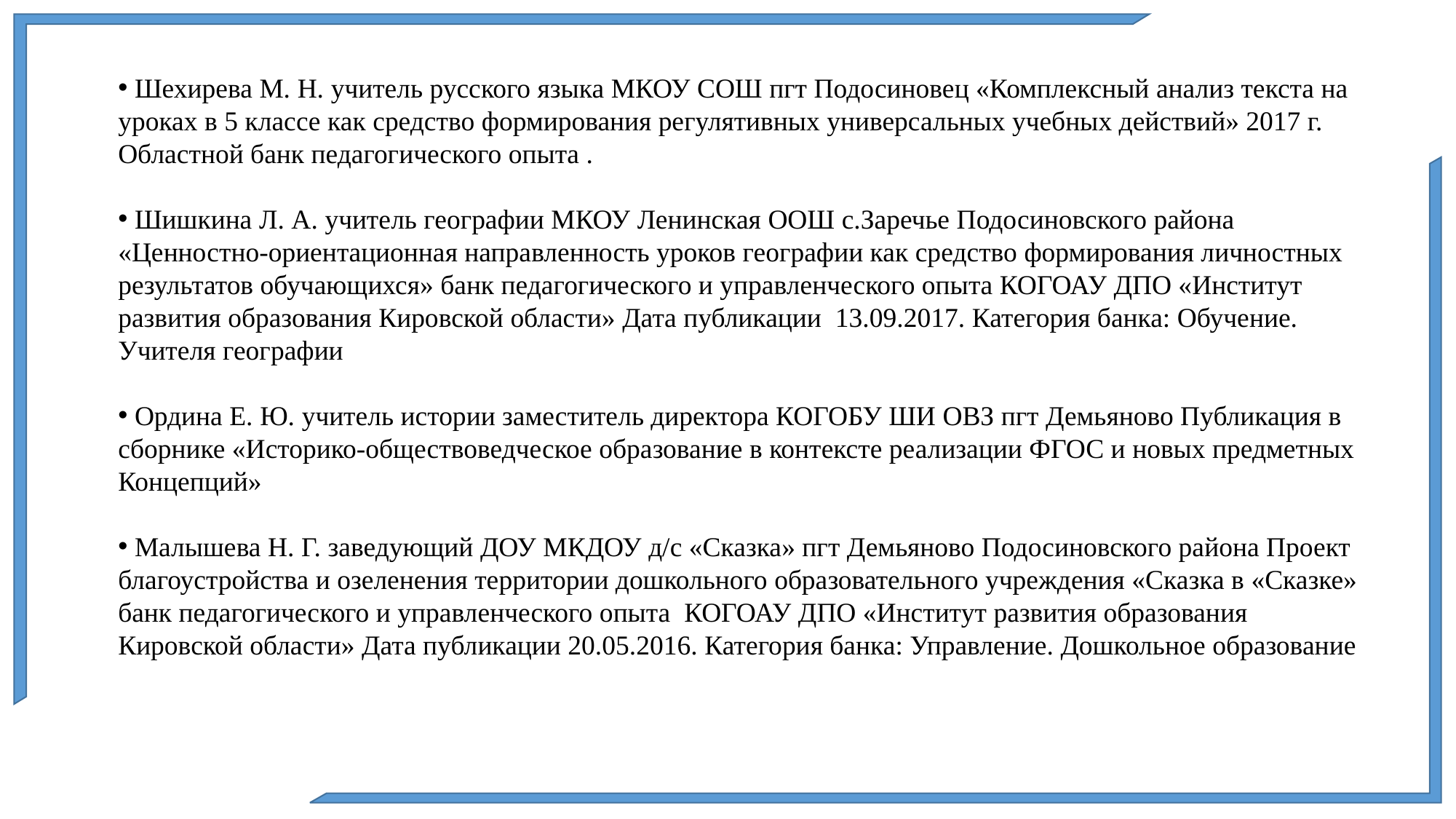

#
 Шехирева М. Н. учитель русского языка МКОУ СОШ пгт Подосиновец «Комплексный анализ текста на уроках в 5 классе как средство формирования регулятивных универсальных учебных действий» 2017 г. Областной банк педагогического опыта .

 Шишкина Л. А. учитель географии МКОУ Ленинская ООШ с.Заречье Подосиновского района «Ценностно-ориентационная направленность уроков географии как средство формирования личностных результатов обучающихся» банк педагогического и управленческого опыта КОГОАУ ДПО «Институт развития образования Кировской области» Дата публикации  13.09.2017. Категория банка: Обучение. Учителя географии

 Ордина Е. Ю. учитель истории заместитель директора КОГОБУ ШИ ОВЗ пгт Демьяново Публикация в сборнике «Историко-обществоведческое образование в контексте реализации ФГОС и новых предметных Концепций»

 Малышева Н. Г. заведующий ДОУ МКДОУ д/с «Сказка» пгт Демьяново Подосиновского района Проект благоустройства и озеленения территории дошкольного образовательного учреждения «Сказка в «Сказке» банк педагогического и управленческого опыта  КОГОАУ ДПО «Институт развития образования Кировской области» Дата публикации 20.05.2016. Категория банка: Управление. Дошкольное образование